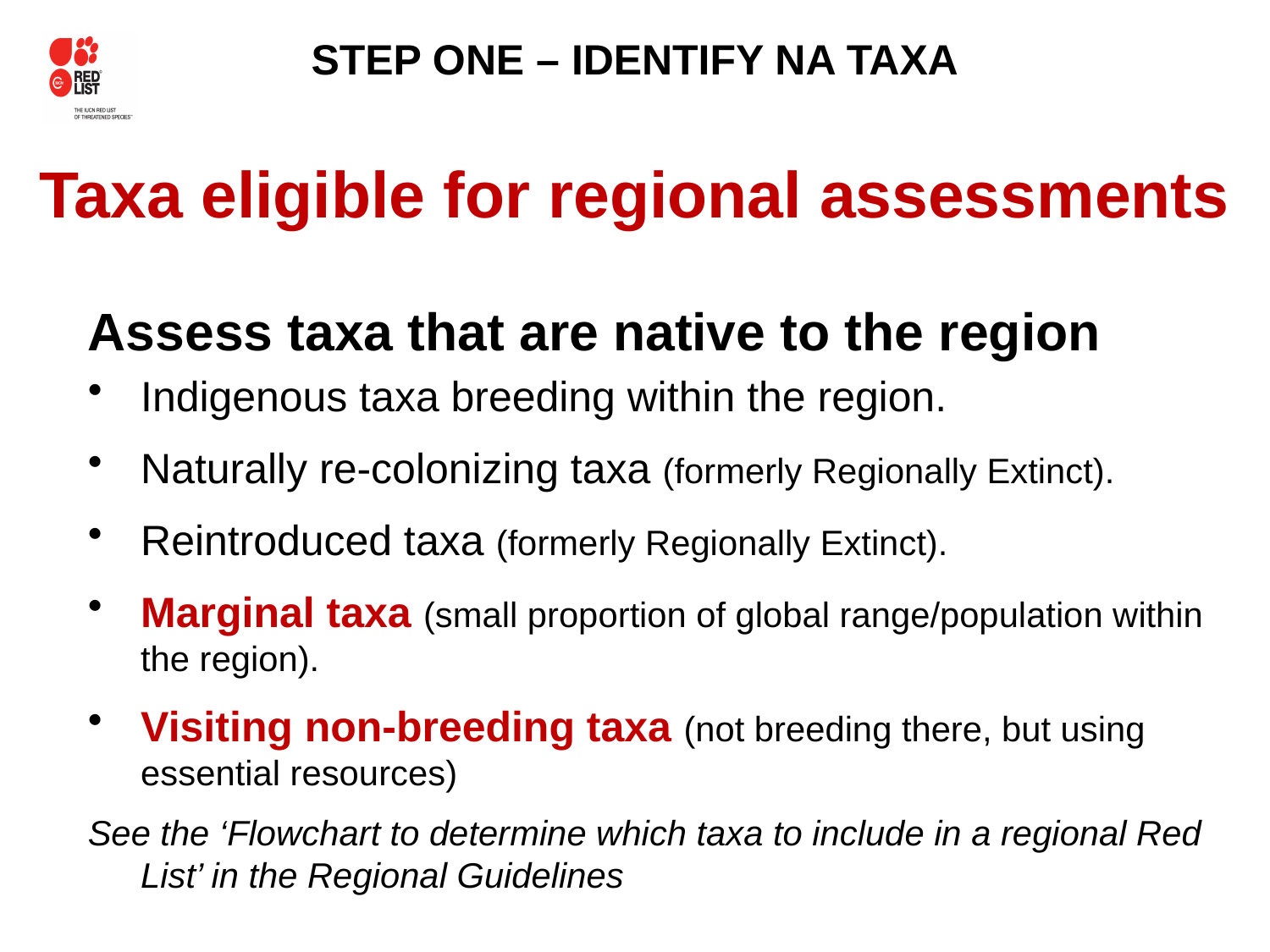

STEP ONE – IDENTIFY NA TAXA
Taxa eligible for regional assessments
Assess taxa that are native to the region
Indigenous taxa breeding within the region.
Naturally re-colonizing taxa (formerly Regionally Extinct).
Reintroduced taxa (formerly Regionally Extinct).
Marginal taxa (small proportion of global range/population within the region).
Visiting non-breeding taxa (not breeding there, but using essential resources)
See the ‘Flowchart to determine which taxa to include in a regional Red List’ in the Regional Guidelines